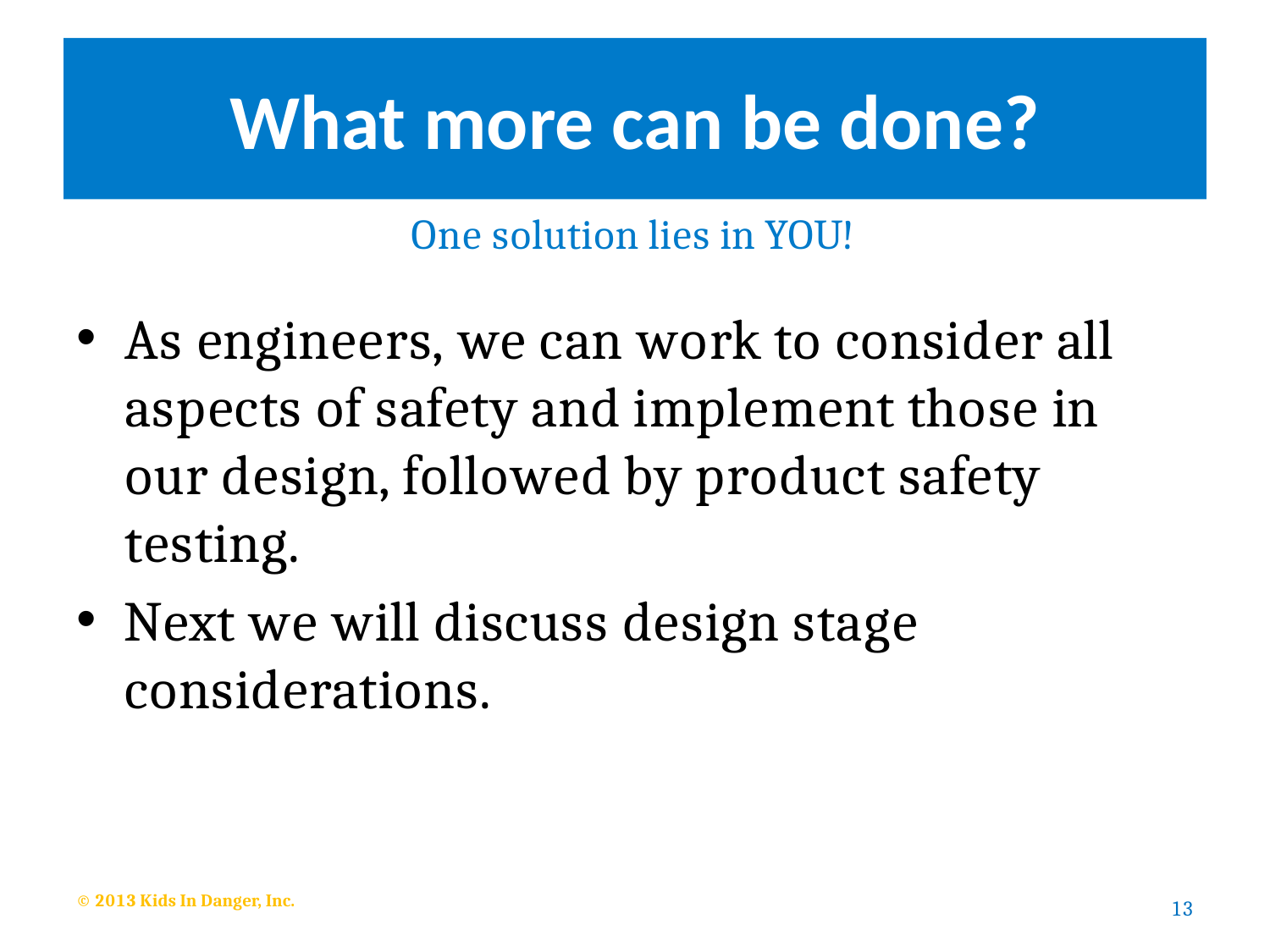

# What more can be done?
One solution lies in YOU!
As engineers, we can work to consider all aspects of safety and implement those in our design, followed by product safety testing.
Next we will discuss design stage considerations.
© 2013 Kids In Danger, Inc.
13